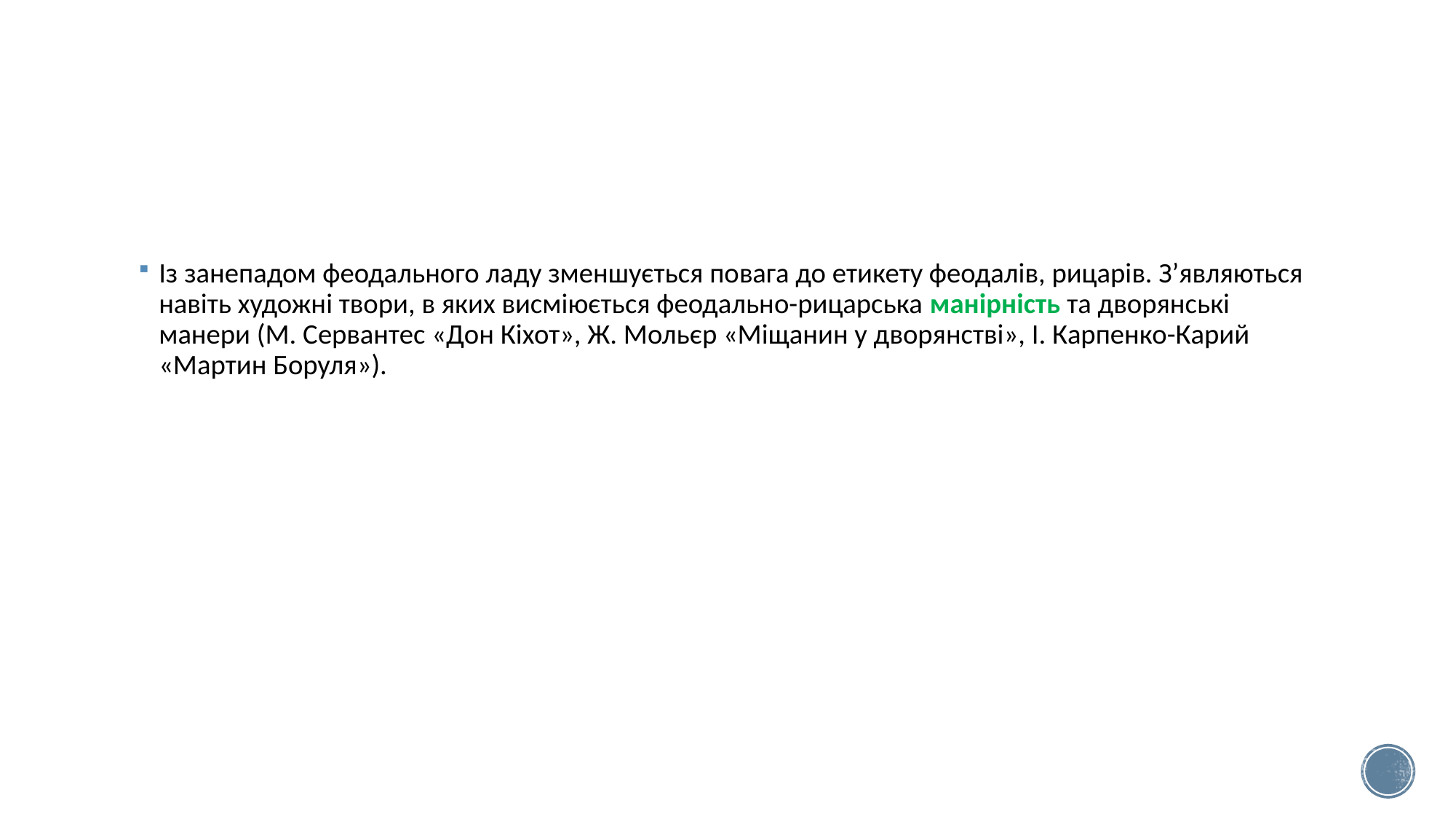

Із занепадом феодального ладу зменшується повага до етикету феодалів, рицарів. З’являються навіть художні твори, в яких висміюється феодально-рицарська манірність та дворянські манери (М. Сервантес «Дон Кіхот», Ж. Мольєр «Міщанин у дворянстві», І. Карпенко-Карий «Мартин Боруля»).